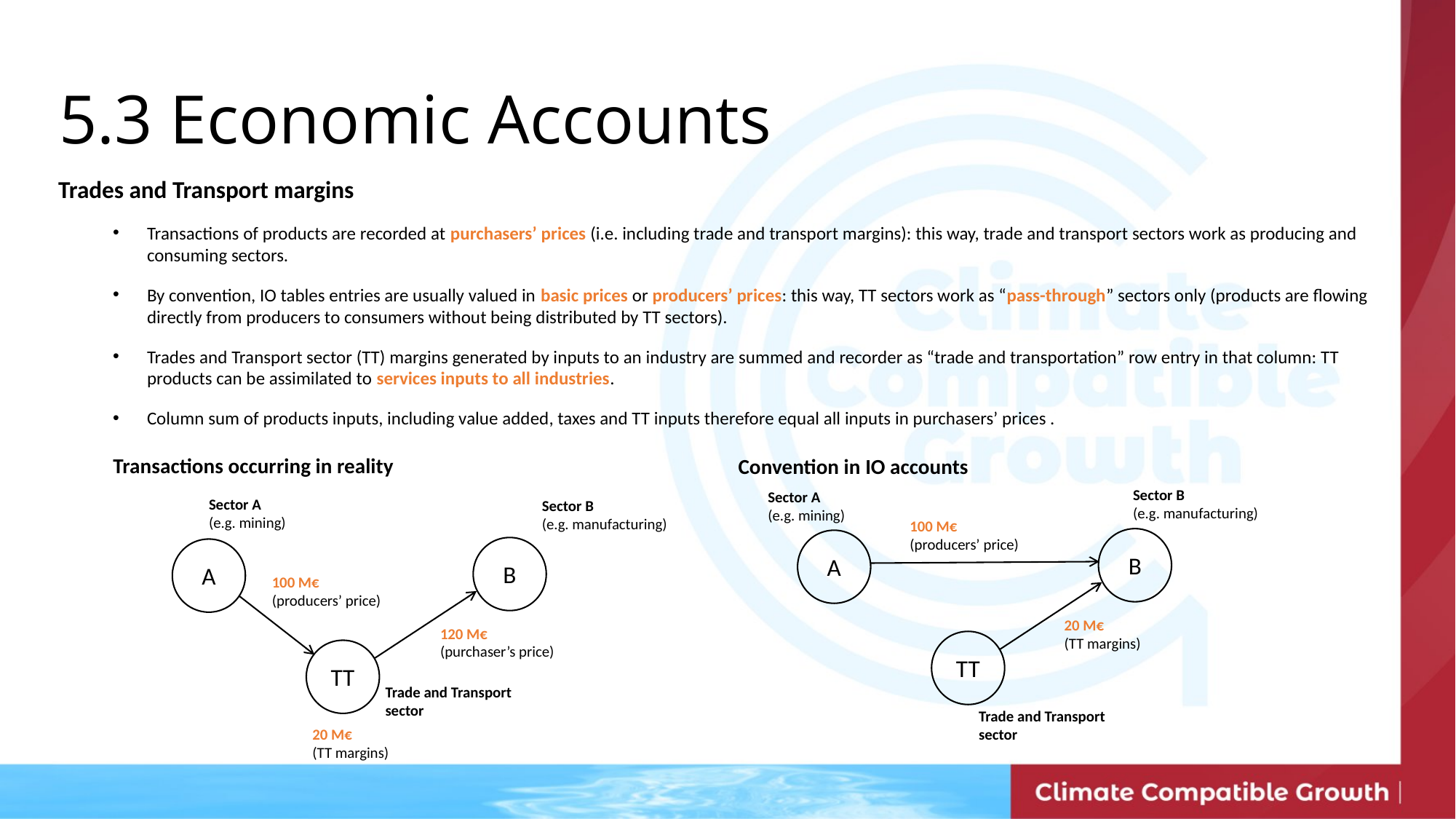

5.3 Economic Accounts
Trades and Transport margins
Transactions of products are recorded at purchasers’ prices (i.e. including trade and transport margins): this way, trade and transport sectors work as producing and consuming sectors.
By convention, IO tables entries are usually valued in basic prices or producers’ prices: this way, TT sectors work as “pass-through” sectors only (products are flowing directly from producers to consumers without being distributed by TT sectors).
Trades and Transport sector (TT) margins generated by inputs to an industry are summed and recorder as “trade and transportation” row entry in that column: TT products can be assimilated to services inputs to all industries.
Column sum of products inputs, including value added, taxes and TT inputs therefore equal all inputs in purchasers’ prices .
Transactions occurring in reality
Convention in IO accounts
Sector B
(e.g. manufacturing)
Sector A
(e.g. mining)
Sector A
(e.g. mining)
Sector B
(e.g. manufacturing)
100 M€
(producers’ price)
B
A
B
A
100 M€
(producers’ price)
20 M€
(TT margins)
120 M€
(purchaser’s price)
TT
TT
Trade and Transport sector
Trade and Transport sector
20 M€
(TT margins)